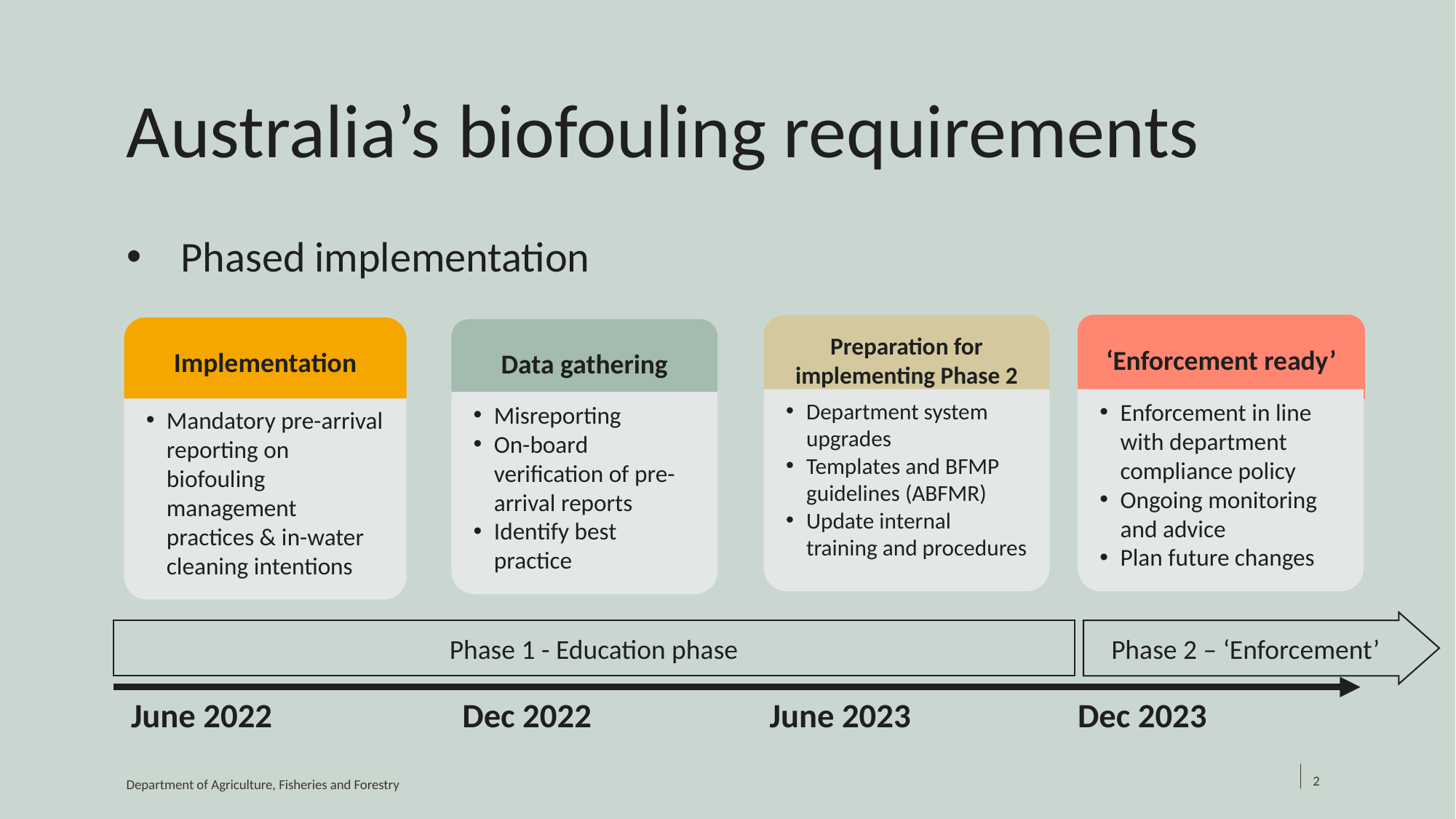

# Australia’s biofouling requirements
Phased implementation
‘Enforcement ready’
Preparation for implementing Phase 2
Implementation
Data gathering
Department system upgrades
Templates and BFMP guidelines (ABFMR)
Update internal training and procedures
Enforcement in line with department compliance policy
Ongoing monitoring and advice
Plan future changes
Misreporting
On-board verification of pre-arrival reports
Identify best practice

Mandatory pre-arrival reporting on biofouling management practices & in-water cleaning intentions
Phase 2 – ‘Enforcement’
Phase 1 - Education phase
June 2022
Dec 2022
June 2023
Dec 2023